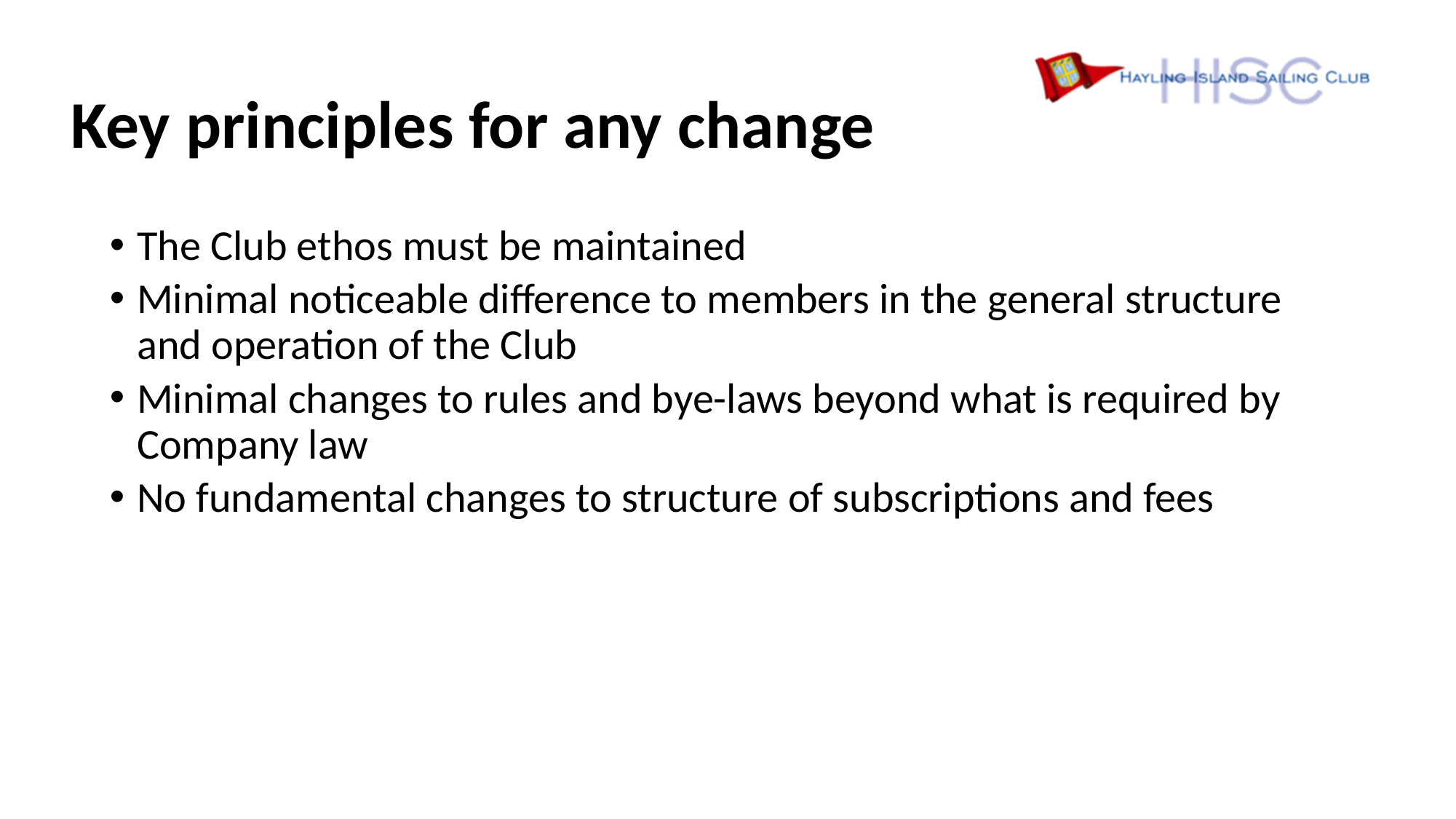

# Key principles for any change
The Club ethos must be maintained
Minimal noticeable difference to members in the general structure and operation of the Club
Minimal changes to rules and bye-laws beyond what is required by Company law
No fundamental changes to structure of subscriptions and fees